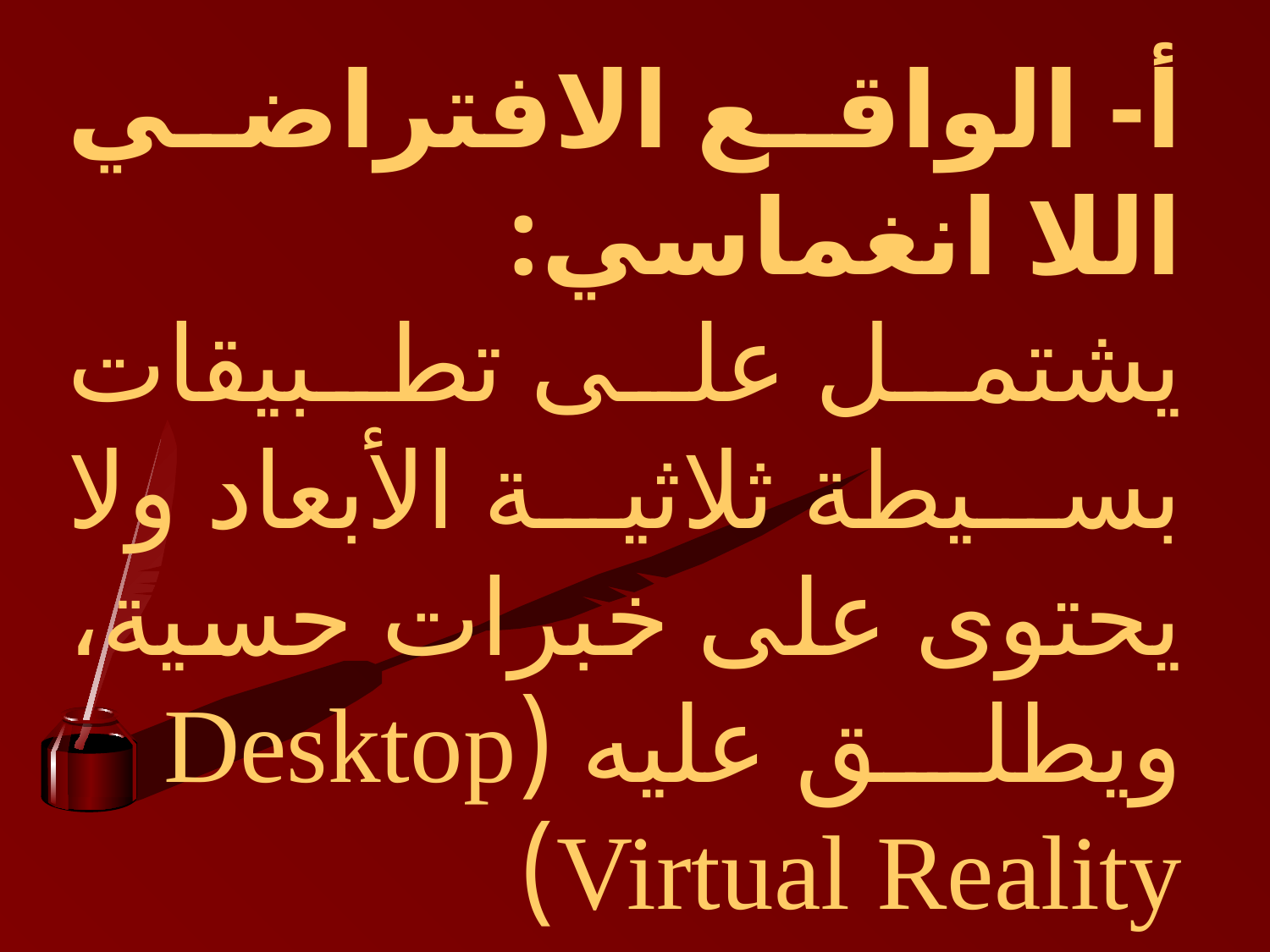

أ- الواقع الافتراضي اللا انغماسي:
يشتمل على تطبيقات بسيطة ثلاثية الأبعاد ولا يحتوى على خبرات حسية، ويطلق عليه (Desktop Virtual Reality)